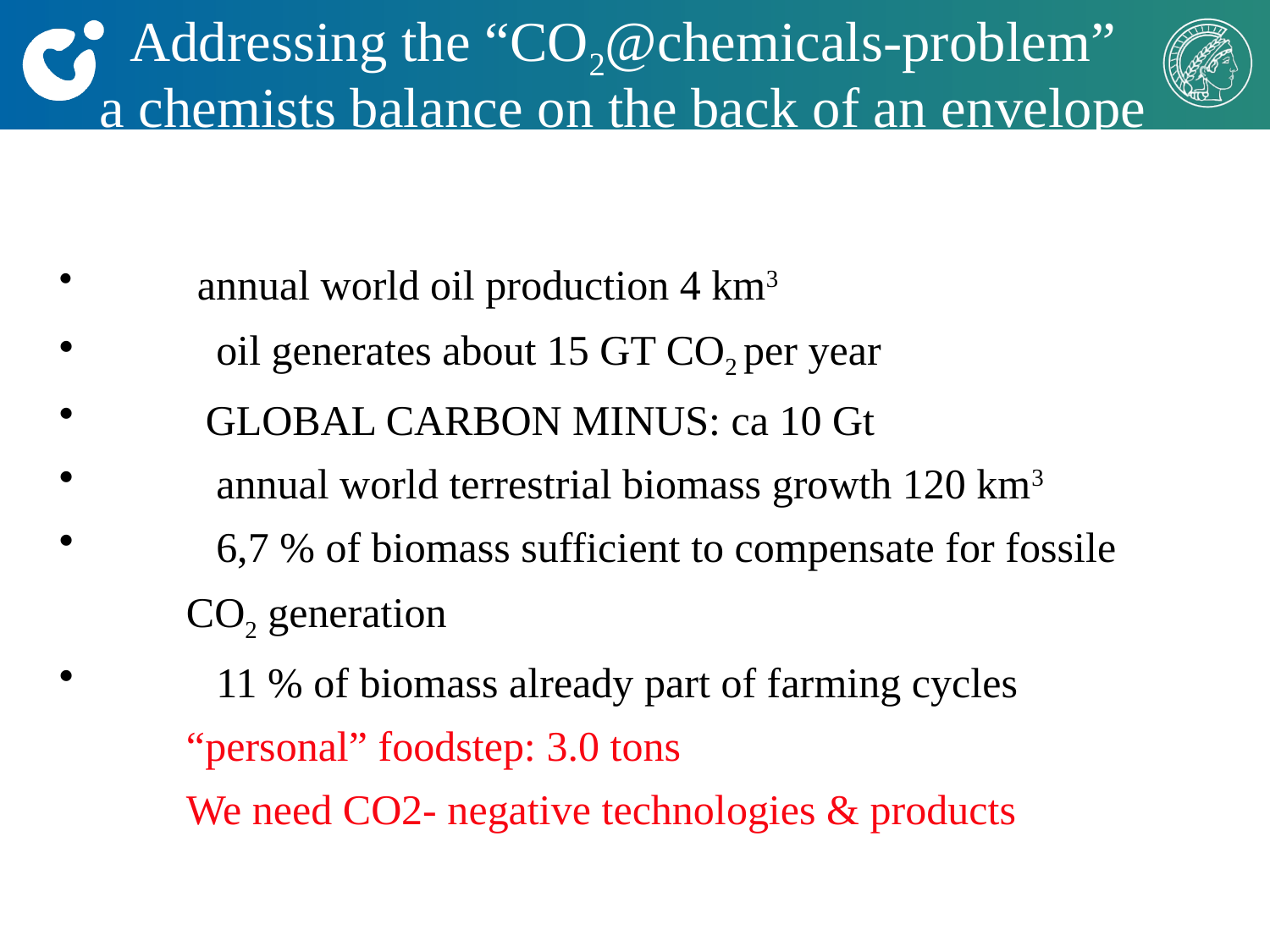

Addressing the “CO2@chemicals-problem”
a chemists balance on the back of an envelope
          annual world oil production 4 km3
	oil generates about 15 GT CO2 per year
           GLOBAL CARBON MINUS: ca 10 Gt
	annual world terrestrial biomass growth 120 km3
	6,7 % of biomass sufficient to compensate for fossile
 	CO2 generation
	11 % of biomass already part of farming cycles
“personal” foodstep: 3.0 tons
We need CO2- negative technologies & products